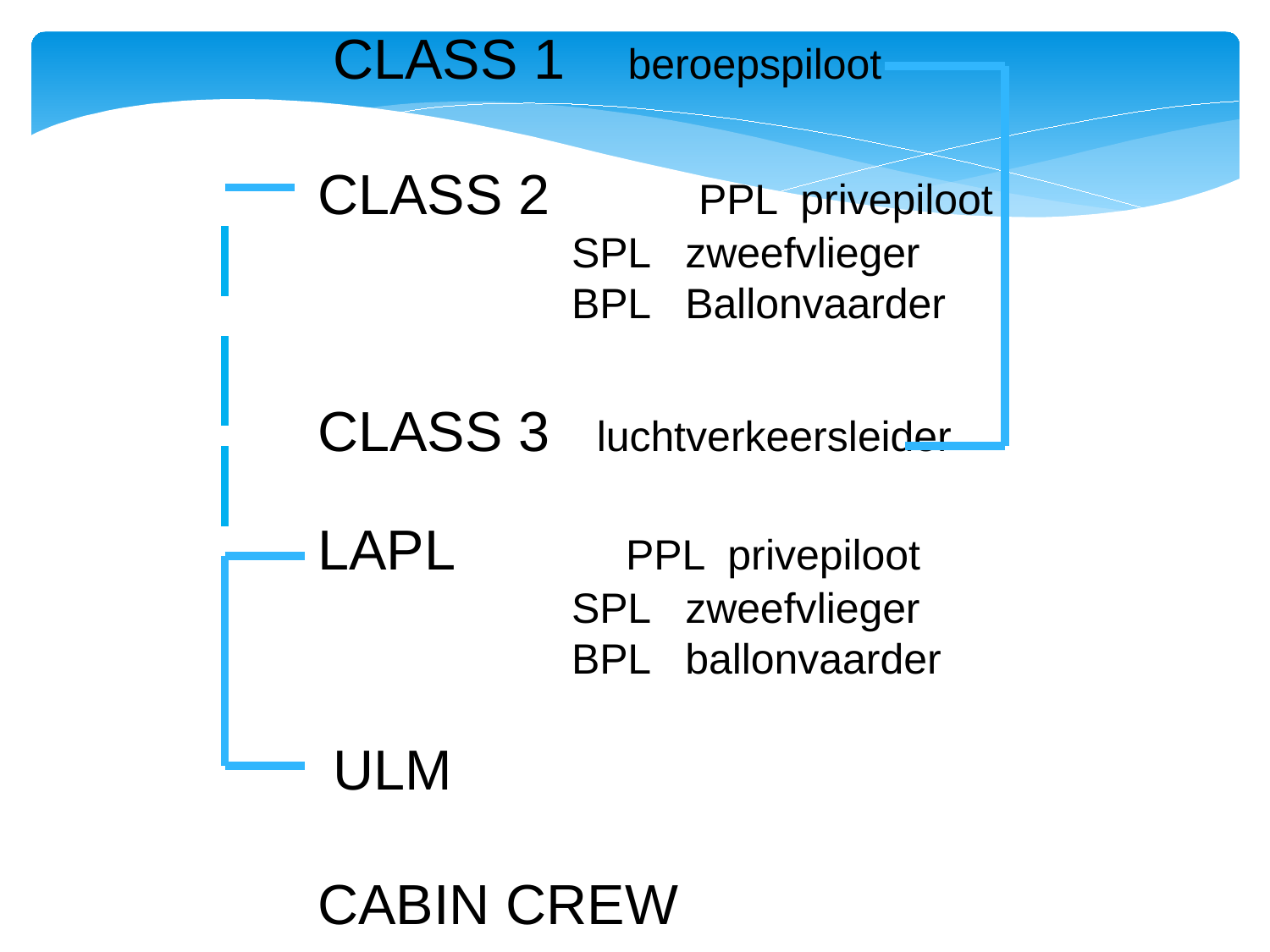

CLASS 1    beroepspiloot

CLASS 2  	PPL  privepiloot
		SPL   zweefvlieger
		BPL   Ballonvaarder

CLASS 3   luchtverkeersleider

LAPL           PPL  privepiloot
		SPL   zweefvlieger
		BPL   ballonvaarder

 ULM

CABIN CREW